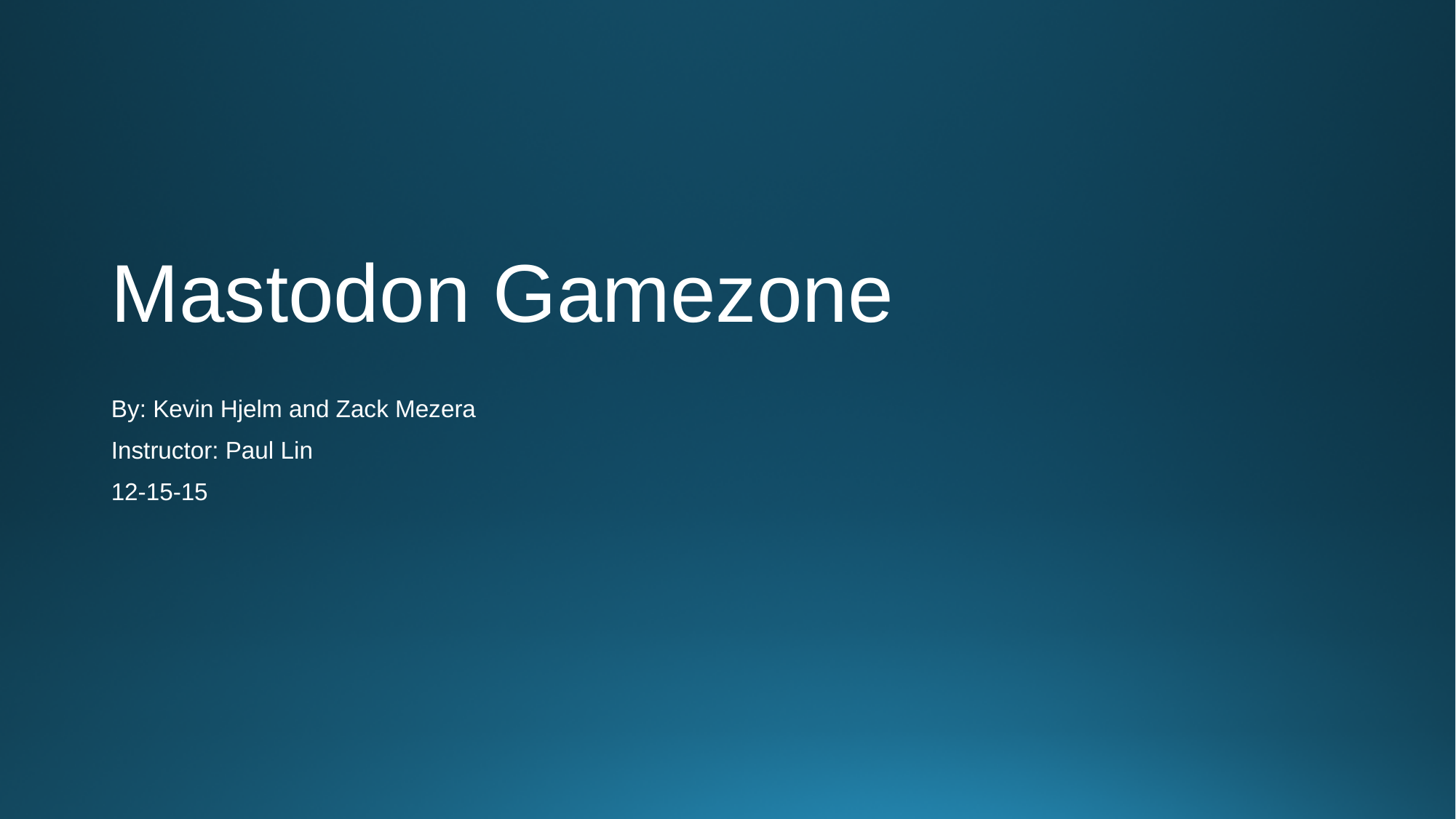

# Mastodon Gamezone
By: Kevin Hjelm and Zack Mezera
Instructor: Paul Lin
12-15-15